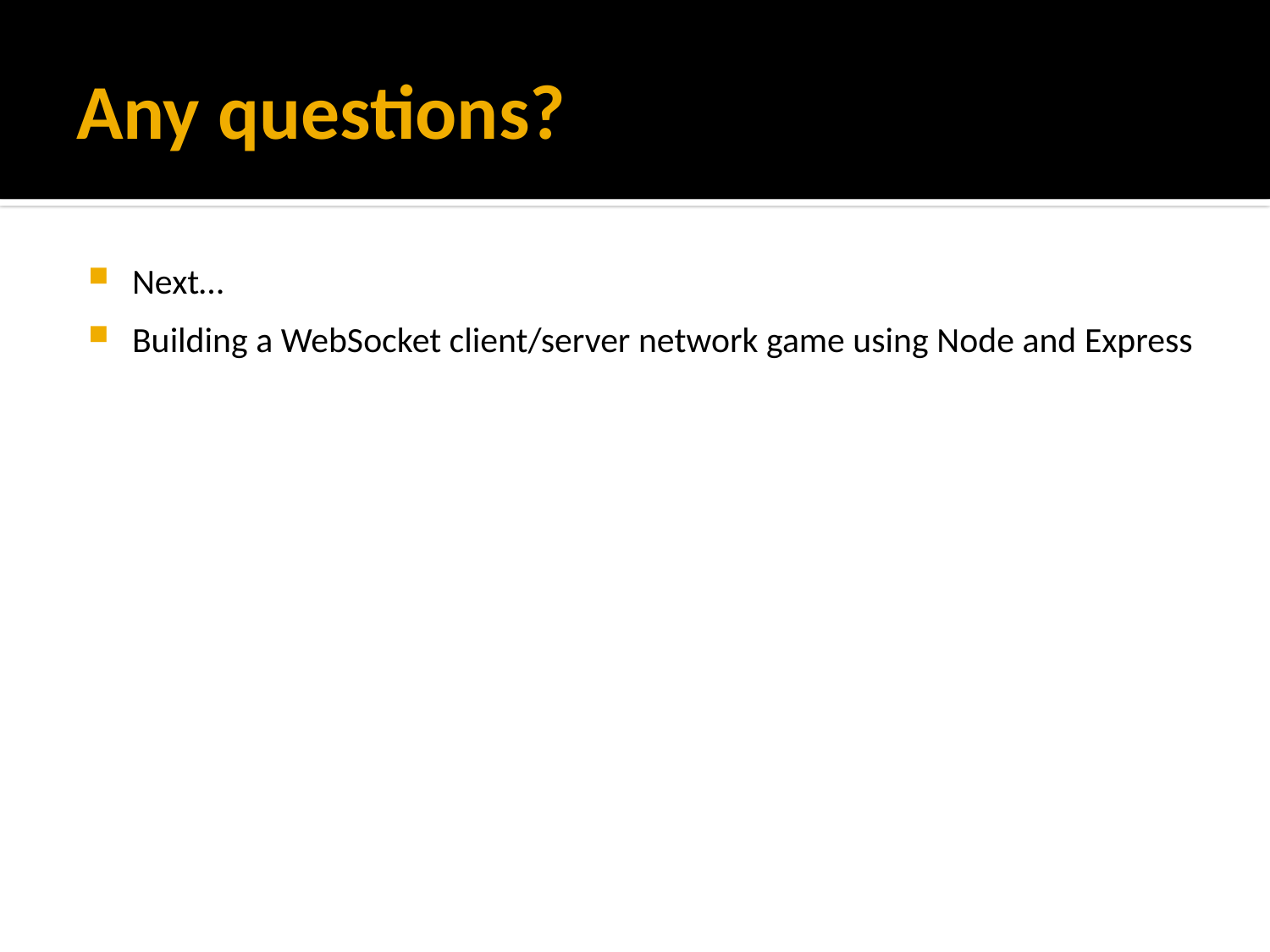

# Any questions?
Next…
Building a WebSocket client/server network game using Node and Express